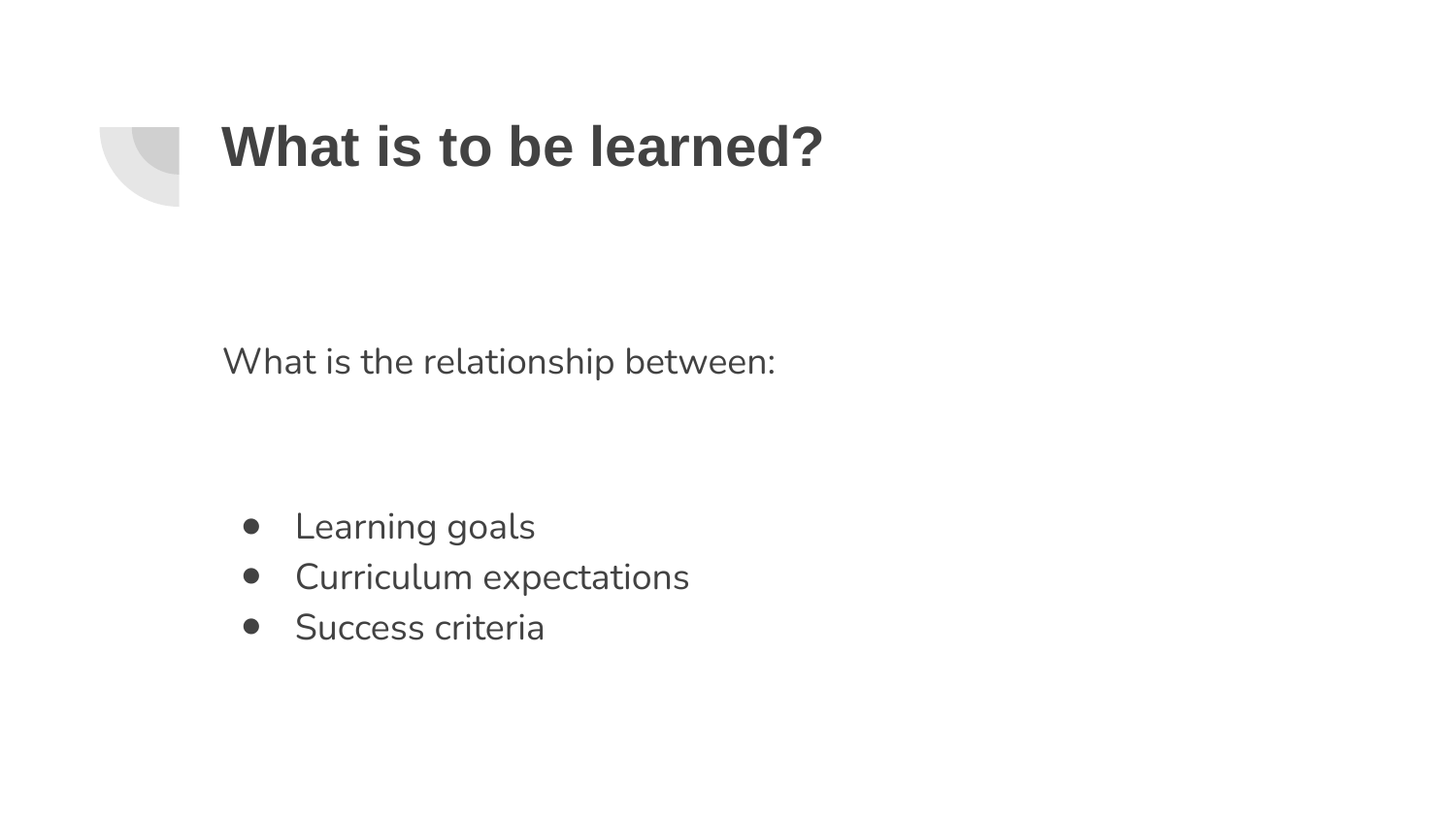

# What is to be learned?
What is the relationship between:

Learning goals
Curriculum expectations
Success criteria